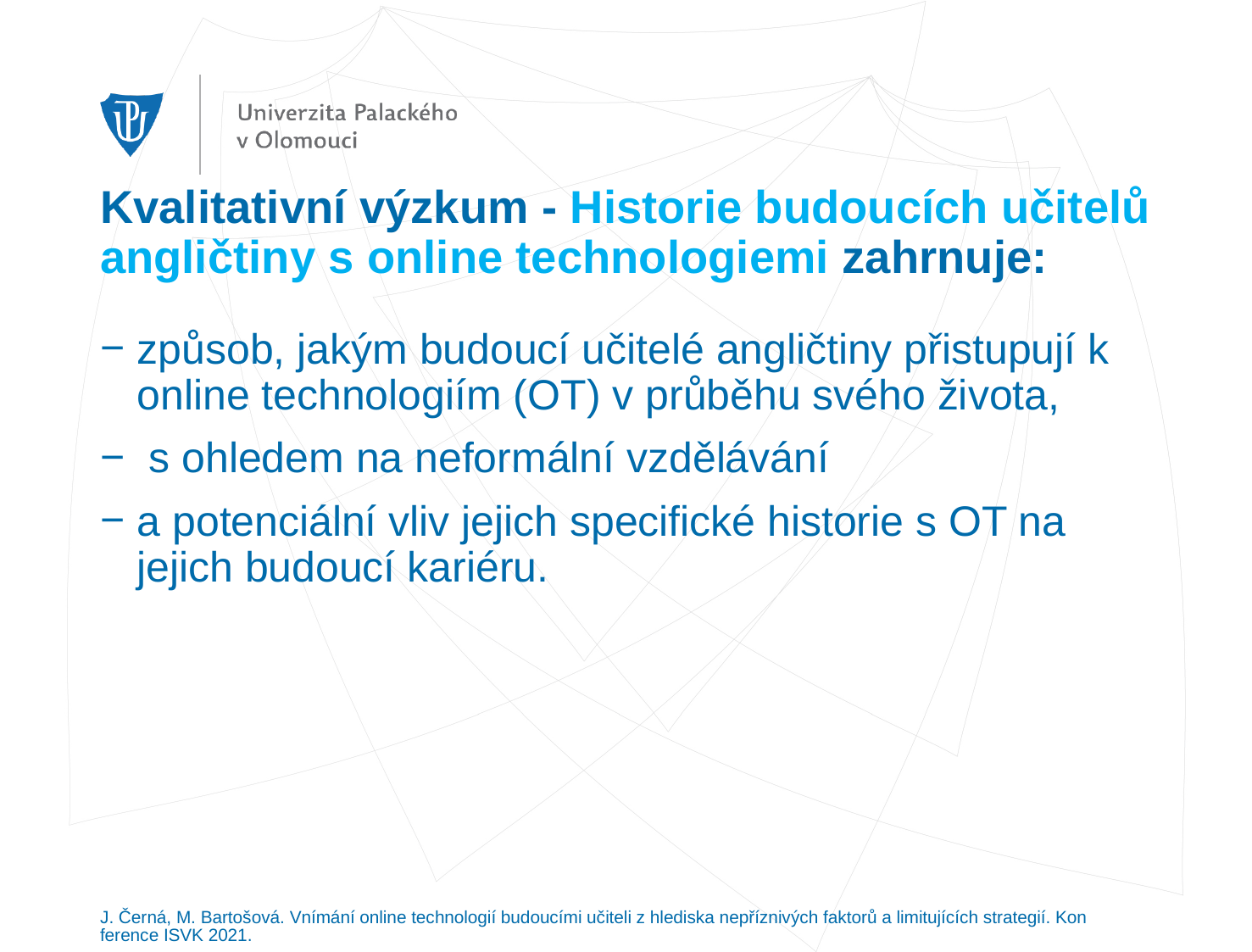

# Kvalitativní výzkum - Historie budoucích učitelů angličtiny s online technologiemi zahrnuje:
způsob, jakým budoucí učitelé angličtiny přistupují k online technologiím (OT) v průběhu svého života,
 s ohledem na neformální vzdělávání
a potenciální vliv jejich specifické historie s OT na jejich budoucí kariéru.

J. Černá, M. Bartošová. Vnímání online technologií budoucími učiteli z hlediska nepříznivých faktorů a limitujících strategií. Konference ISVK 2021.